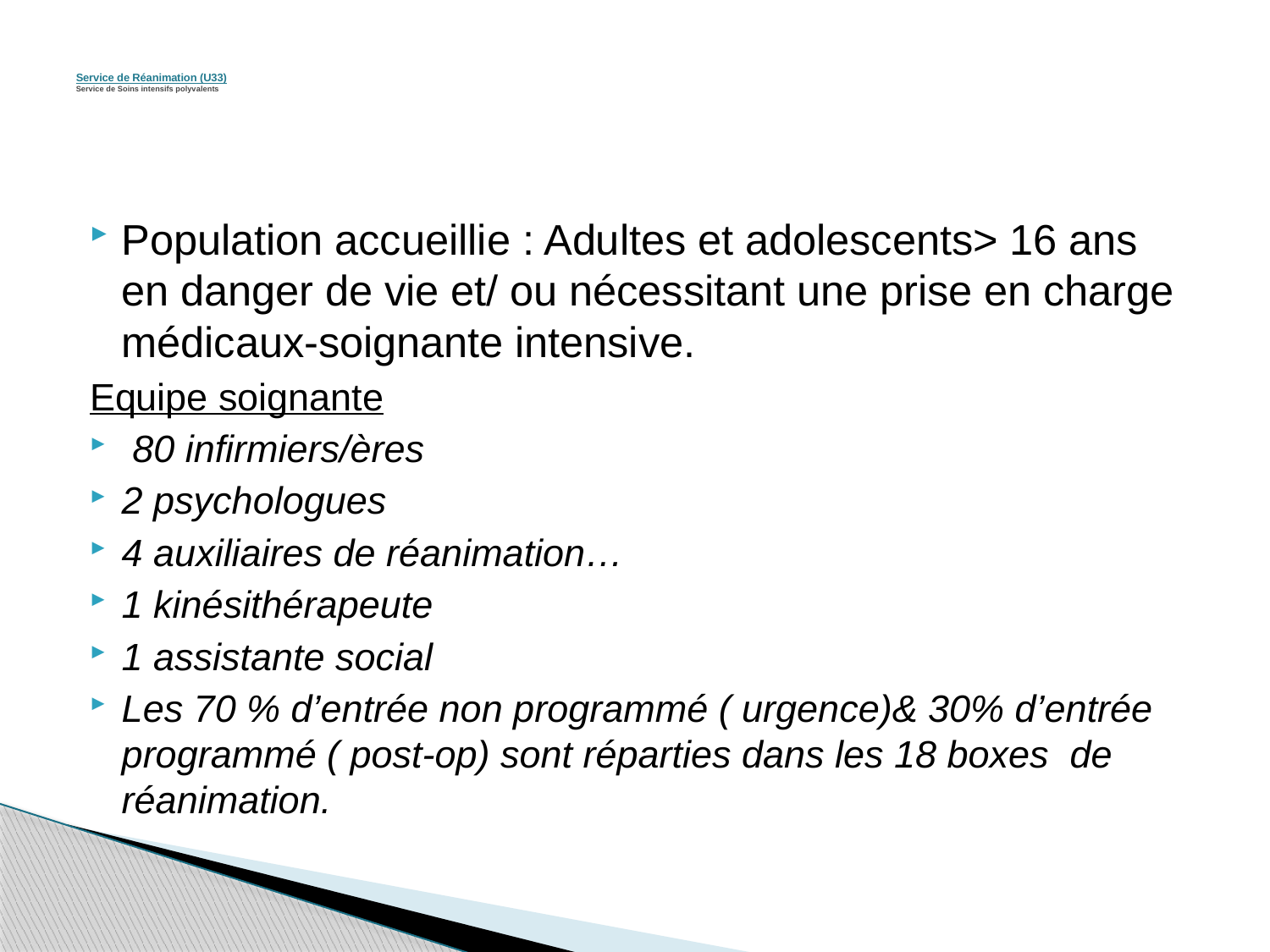

# Service de Réanimation (U33) Service de Soins intensifs polyvalents
Population accueillie : Adultes et adolescents> 16 ans en danger de vie et/ ou nécessitant une prise en charge médicaux-soignante intensive.
Equipe soignante
 80 infirmiers/ères
2 psychologues
4 auxiliaires de réanimation…
1 kinésithérapeute
1 assistante social
Les 70 % d’entrée non programmé ( urgence)& 30% d’entrée programmé ( post-op) sont réparties dans les 18 boxes  de réanimation.